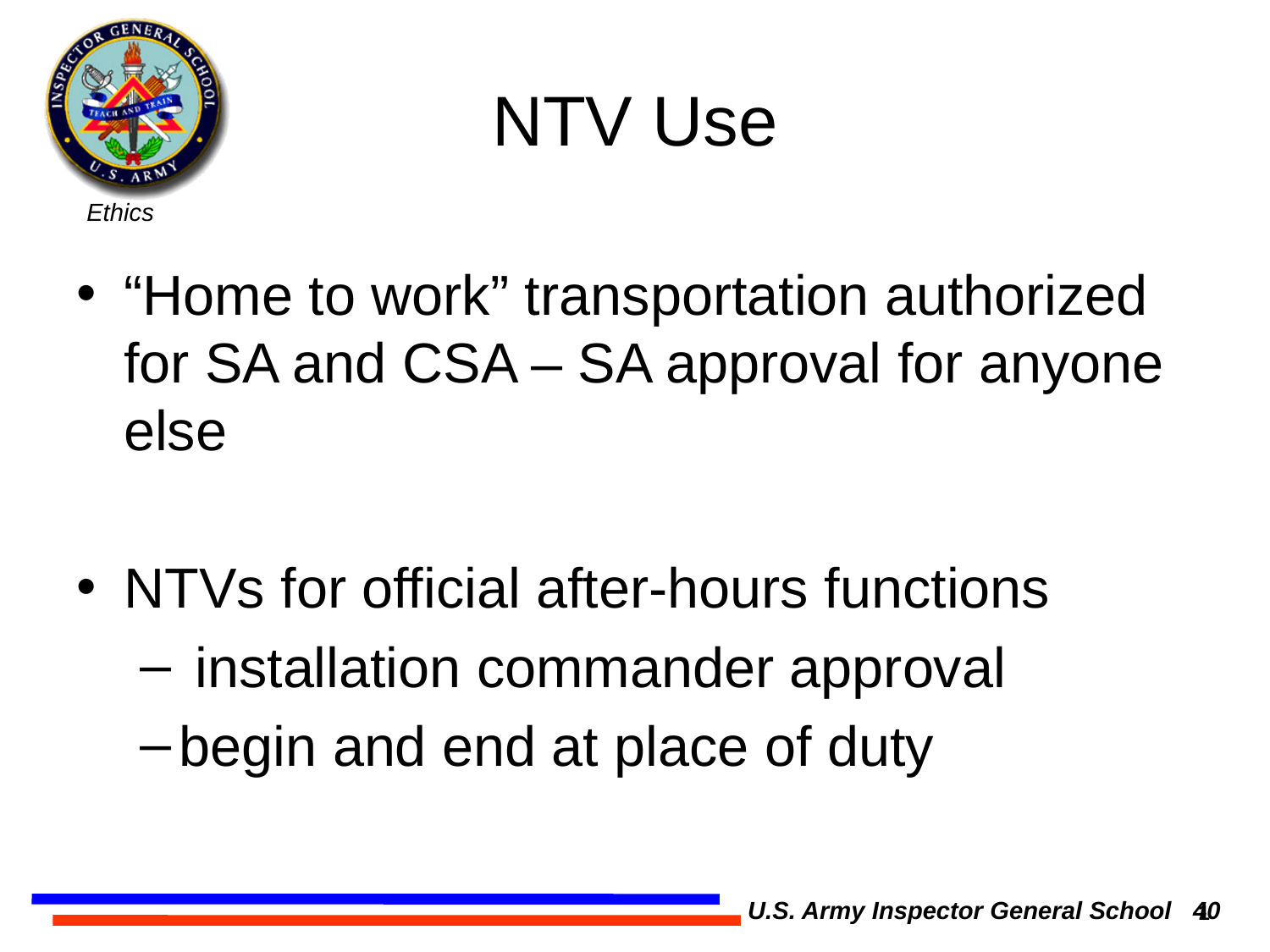

# NTV Use
“Home to work” transportation authorized for SA and CSA – SA approval for anyone else

NTVs for official after-hours functions
 installation commander approval
begin and end at place of duty